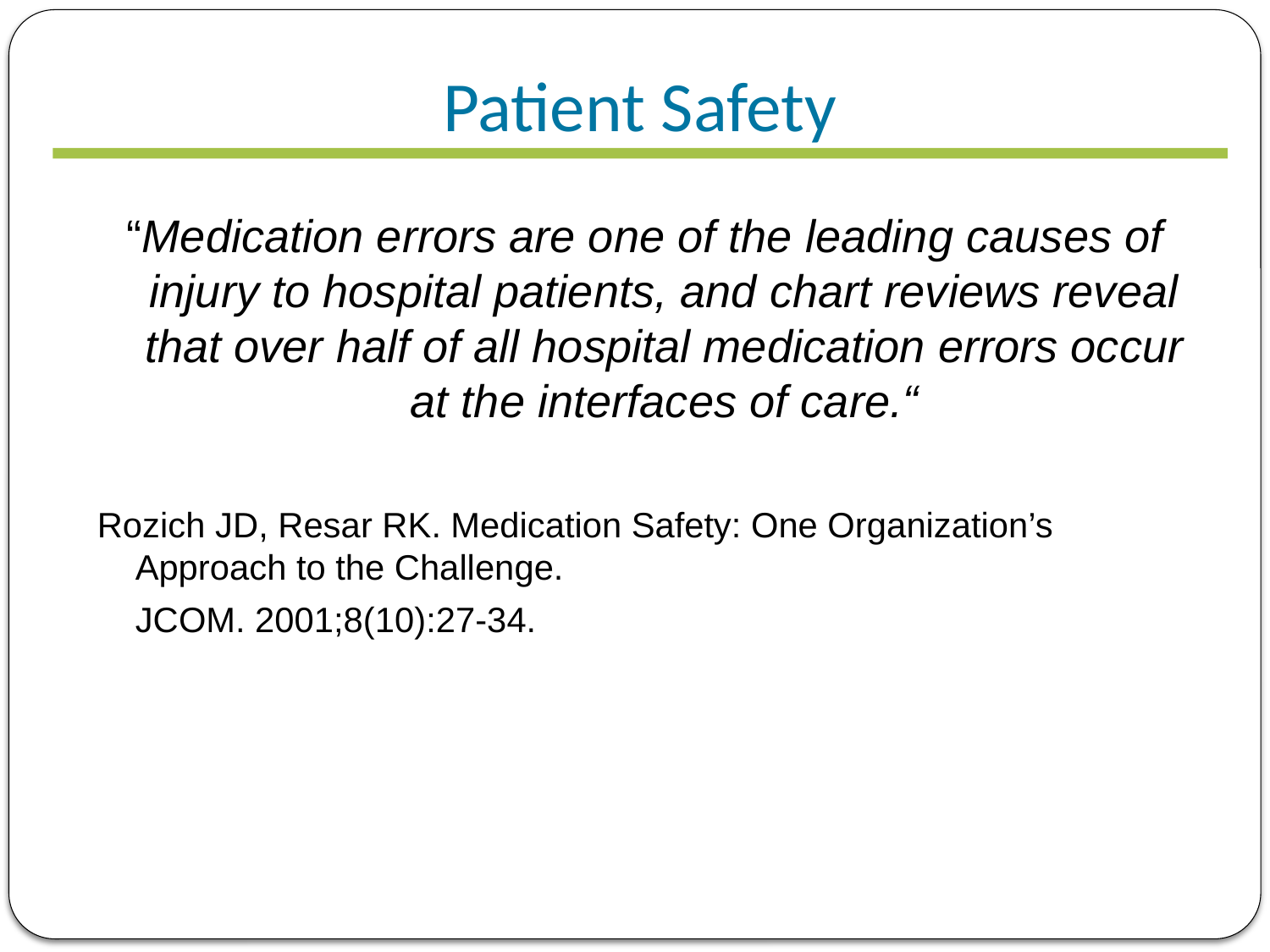

# Patient Safety
“Medication errors are one of the leading causes of injury to hospital patients, and chart reviews reveal that over half of all hospital medication errors occur at the interfaces of care.“

Rozich JD, Resar RK. Medication Safety: One Organization’s Approach to the Challenge.
	JCOM. 2001;8(10):27-34.